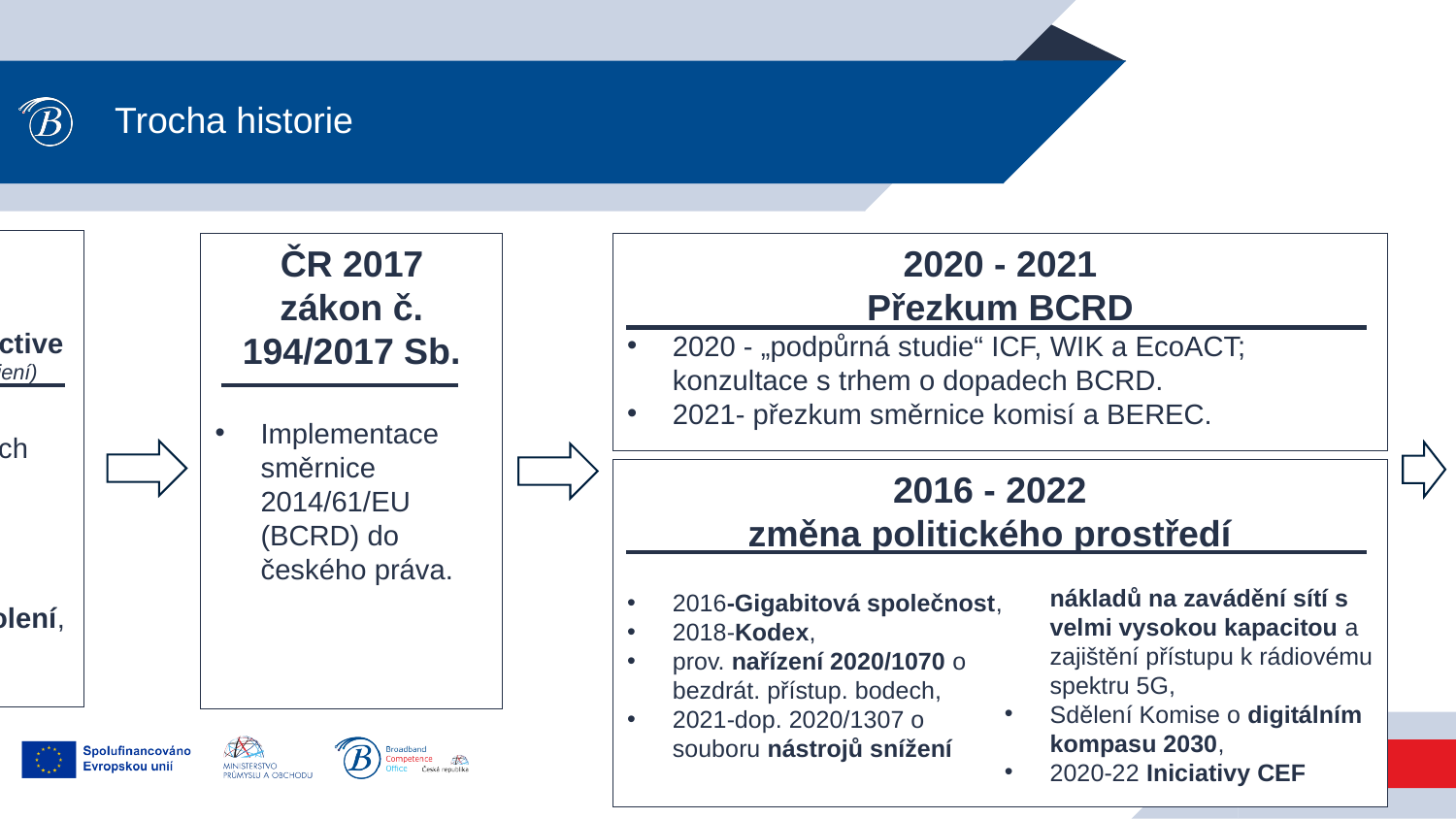

# Trocha historie
15.5 2014
Směrnice 2014/61/EU
BCRD – Broadband Cost Reduction Directive (Směrnice o snižování nákladů na širokopásmové připojení)
Plánované k řešení:
neefektivnost - vysoké náklady stavebních prací, nedostatek informací o stávající fyzické infrastruktuře;
překážky spojené se společným plánováním stavebních pracích;
neefektivnost v oblasti správních povolení, různorodost a složitost povolení;
přístup k vedením v budovách.
ČR 2017
zákon č. 194/2017 Sb.

Implementace směrnice 2014/61/EU (BCRD) do českého práva.

2020 - 2021
Přezkum BCRD
2020 - „podpůrná studie“ ICF, WIK a EcoACT; konzultace s trhem o dopadech BCRD.
2021- přezkum směrnice komisí a BEREC.

2016 - 2022
změna politického rostředí
2016-Gigabitová společnost,
2018-Kodex,
prov. nařízení 2020/1070 o bezdrát. přístup. bodech,
2021-dop. 2020/1307 o souboru nástrojů snížení

nákladů na zavádění sítí s velmi vysokou kapacitou a zajištění přístupu k rádiovému spektru 5G,
Sdělení Komise o digitálním kompasu 2030,
2020-22 Iniciativy CEF

2016 - 2022
změna politického prostředí
6